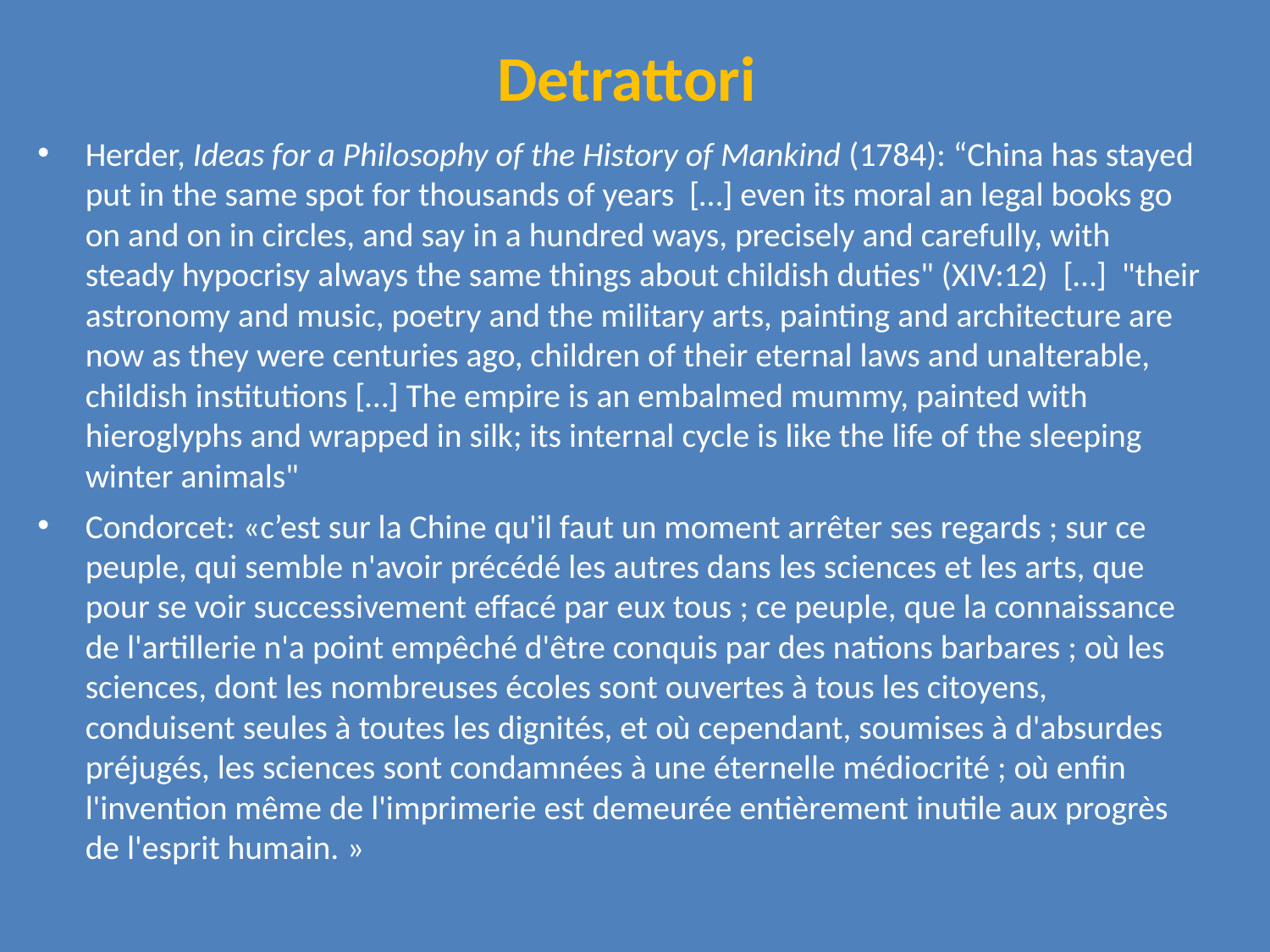

# Detrattori
Herder, Ideas for a Philosophy of the History of Mankind (1784): “China has stayed put in the same spot for thousands of years  […] even its moral an legal books go on and on in circles, and say in a hundred ways, precisely and carefully, with steady hypocrisy always the same things about childish duties" (XIV:12)  […]  "their astronomy and music, poetry and the military arts, painting and architecture are now as they were centuries ago, children of their eternal laws and unalterable, childish institutions […] The empire is an embalmed mummy, painted with hieroglyphs and wrapped in silk; its internal cycle is like the life of the sleeping winter animals"
Condorcet: «c’est sur la Chine qu'il faut un moment arrêter ses regards ; sur ce peuple, qui semble n'avoir précédé les autres dans les sciences et les arts, que pour se voir successivement effacé par eux tous ; ce peuple, que la connaissance de l'artillerie n'a point empêché d'être conquis par des nations barbares ; où les sciences, dont les nombreuses écoles sont ouvertes à tous les citoyens, conduisent seules à toutes les dignités, et où cependant, soumises à d'absurdes préjugés, les sciences sont condamnées à une éternelle médiocrité ; où enfin l'invention même de l'imprimerie est demeurée entièrement inutile aux progrès de l'esprit humain. »